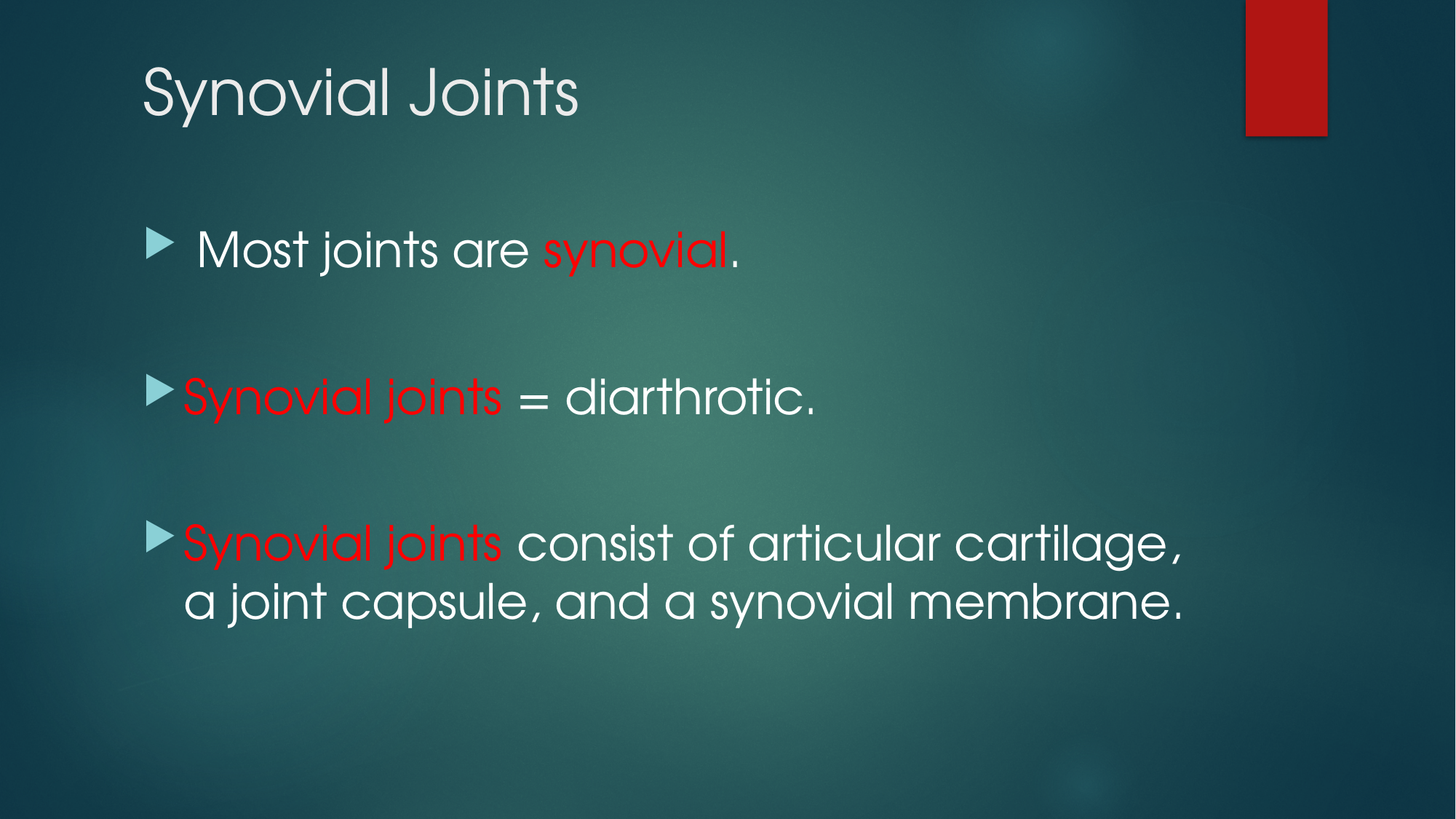

# Synovial Joints
 Most joints are synovial.

Synovial joints = diarthrotic.

Synovial joints consist of articular cartilage, a joint capsule, and a synovial membrane.